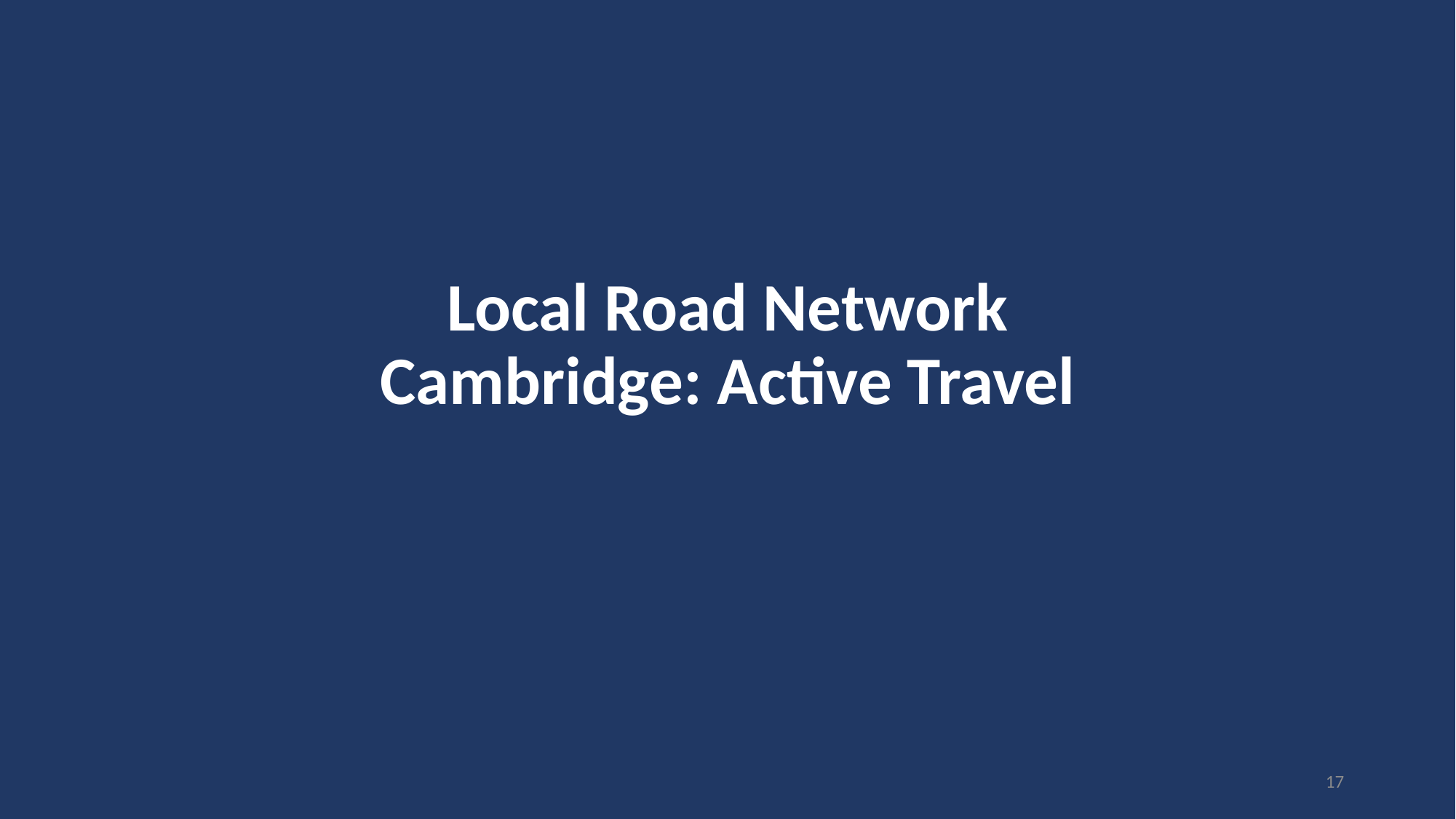

# Local Road Network Cambridge: Active Travel
17